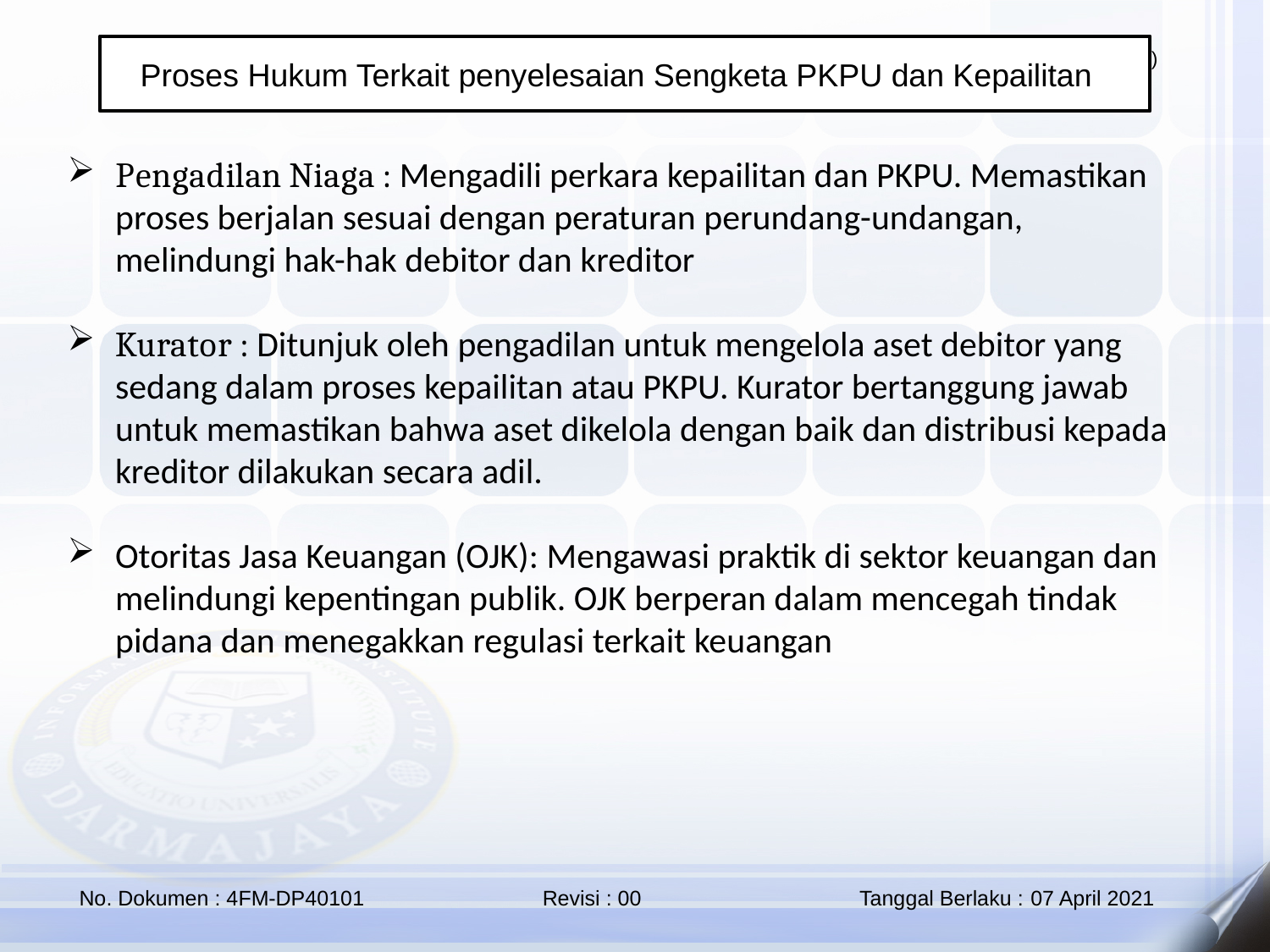

Proses Hukum Terkait penyelesaian Sengketa PKPU dan Kepailitan
Pengadilan Niaga : Mengadili perkara kepailitan dan PKPU. Memastikan proses berjalan sesuai dengan peraturan perundang-undangan, melindungi hak-hak debitor dan kreditor

Kurator : Ditunjuk oleh pengadilan untuk mengelola aset debitor yang sedang dalam proses kepailitan atau PKPU. Kurator bertanggung jawab untuk memastikan bahwa aset dikelola dengan baik dan distribusi kepada kreditor dilakukan secara adil.

Otoritas Jasa Keuangan (OJK): Mengawasi praktik di sektor keuangan dan melindungi kepentingan publik. OJK berperan dalam mencegah tindak pidana dan menegakkan regulasi terkait keuangan